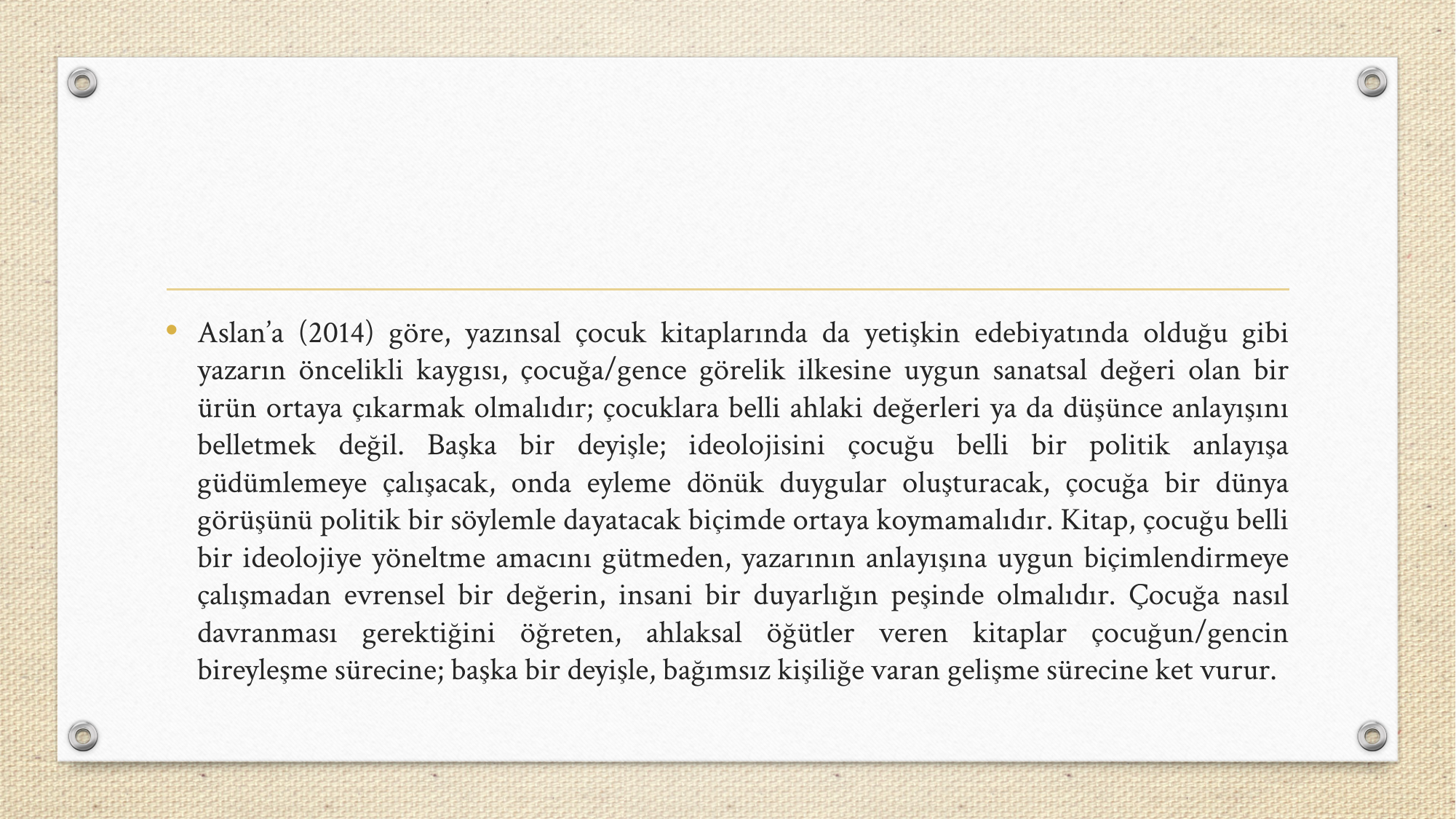

Aslan’a (2014) göre, yazınsal çocuk kitaplarında da yetişkin edebiyatında olduğu gibi yazarın öncelikli kaygısı, çocuğa/gence görelik ilkesine uygun sanatsal değeri olan bir ürün ortaya çıkarmak olmalıdır; çocuklara belli ahlaki değerleri ya da düşünce anlayışını belletmek değil. Başka bir deyişle; ideolojisini çocuğu belli bir politik anlayışa güdümlemeye çalışacak, onda eyleme dönük duygular oluşturacak, çocuğa bir dünya görüşünü politik bir söylemle dayatacak biçimde ortaya koymamalıdır. Kitap, çocuğu belli bir ideolojiye yöneltme amacını gütmeden, yazarının anlayışına uygun biçimlendirmeye çalışmadan evrensel bir değerin, insani bir duyarlığın peşinde olmalıdır. Çocuğa nasıl davranması gerektiğini öğreten, ahlaksal öğütler veren kitaplar çocuğun/gencin bireyleşme sürecine; başka bir deyişle, bağımsız kişiliğe varan gelişme sürecine ket vurur.